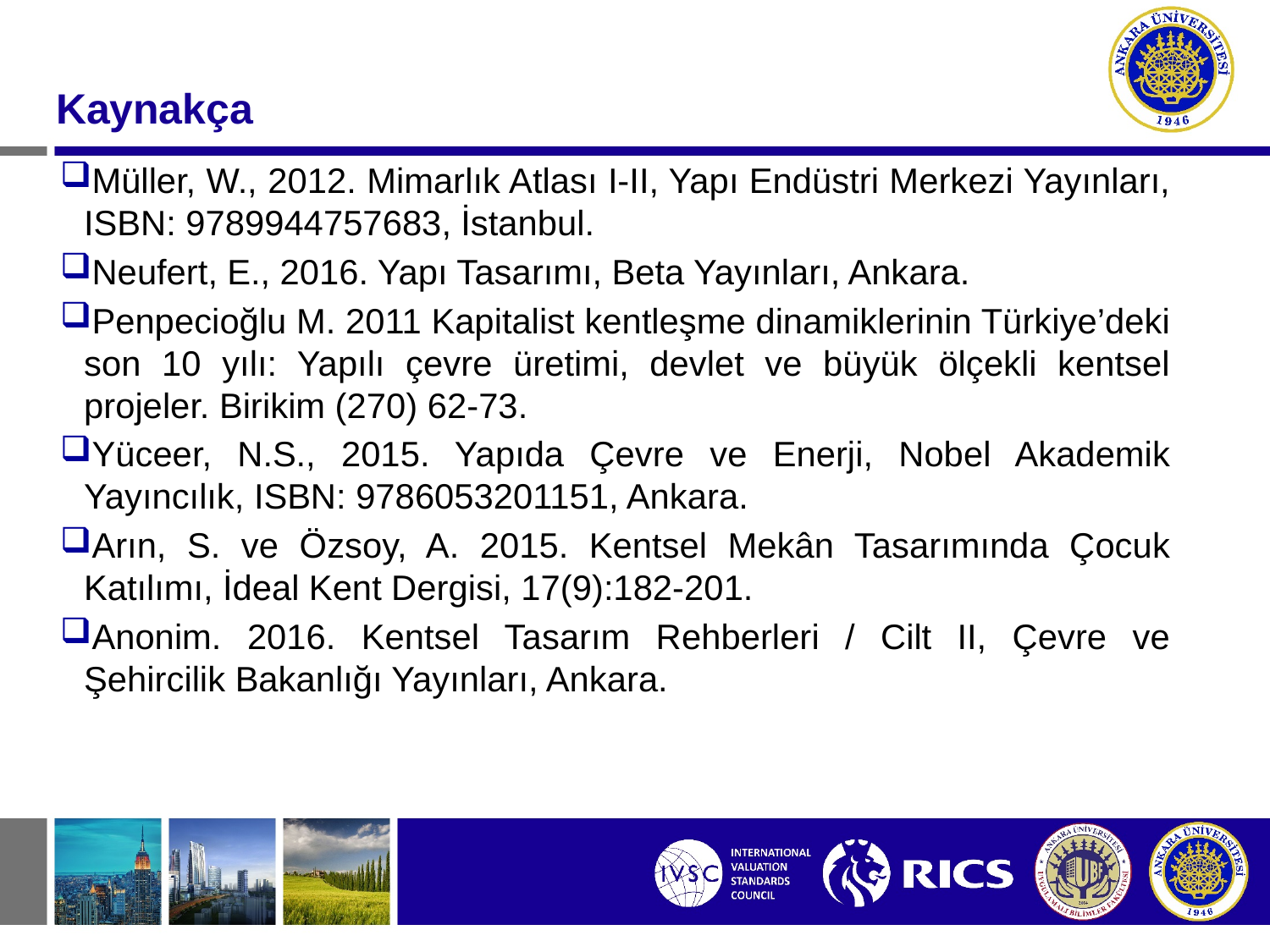

#
Kaynakça
Müller, W., 2012. Mimarlık Atlası I-II, Yapı Endüstri Merkezi Yayınları, ISBN: 9789944757683, İstanbul.
Neufert, E., 2016. Yapı Tasarımı, Beta Yayınları, Ankara.
Penpecioğlu M. 2011 Kapitalist kentleşme dinamiklerinin Türkiye’deki son 10 yılı: Yapılı çevre üretimi, devlet ve büyük ölçekli kentsel projeler. Birikim (270) 62-73.
Yüceer, N.S., 2015. Yapıda Çevre ve Enerji, Nobel Akademik Yayıncılık, ISBN: 9786053201151, Ankara.
Arın, S. ve Özsoy, A. 2015. Kentsel Mekân Tasarımında Çocuk Katılımı, İdeal Kent Dergisi, 17(9):182-201.
Anonim. 2016. Kentsel Tasarım Rehberleri / Cilt II, Çevre ve Şehircilik Bakanlığı Yayınları, Ankara.